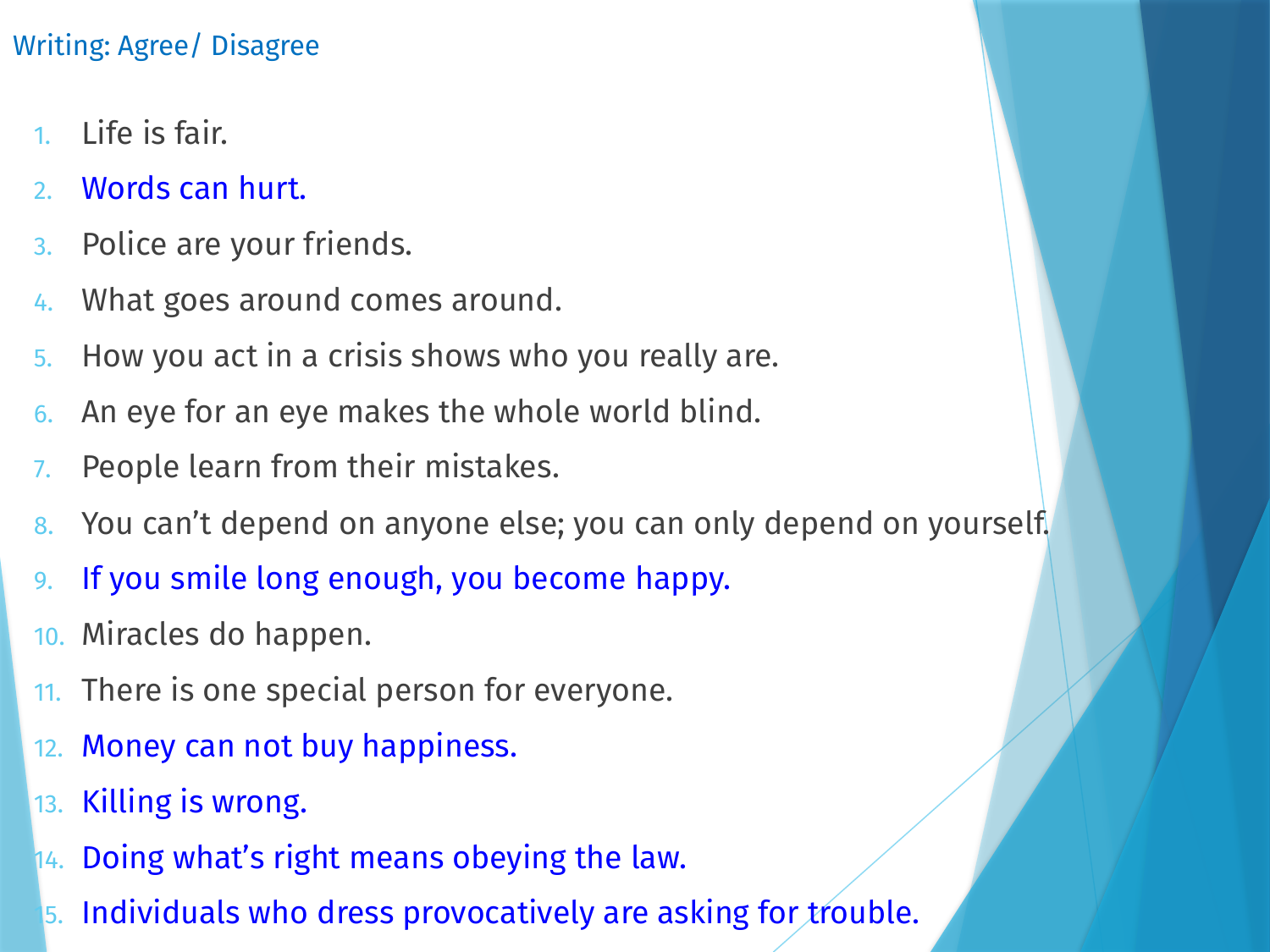

# Writing: Agree/ Disagree
Life is fair.
Words can hurt.
Police are your friends.
What goes around comes around.
How you act in a crisis shows who you really are.
An eye for an eye makes the whole world blind.
People learn from their mistakes.
You can’t depend on anyone else; you can only depend on yourself.
If you smile long enough, you become happy.
Miracles do happen.
There is one special person for everyone.
Money can not buy happiness.
Killing is wrong.
Doing what’s right means obeying the law.
Individuals who dress provocatively are asking for trouble.